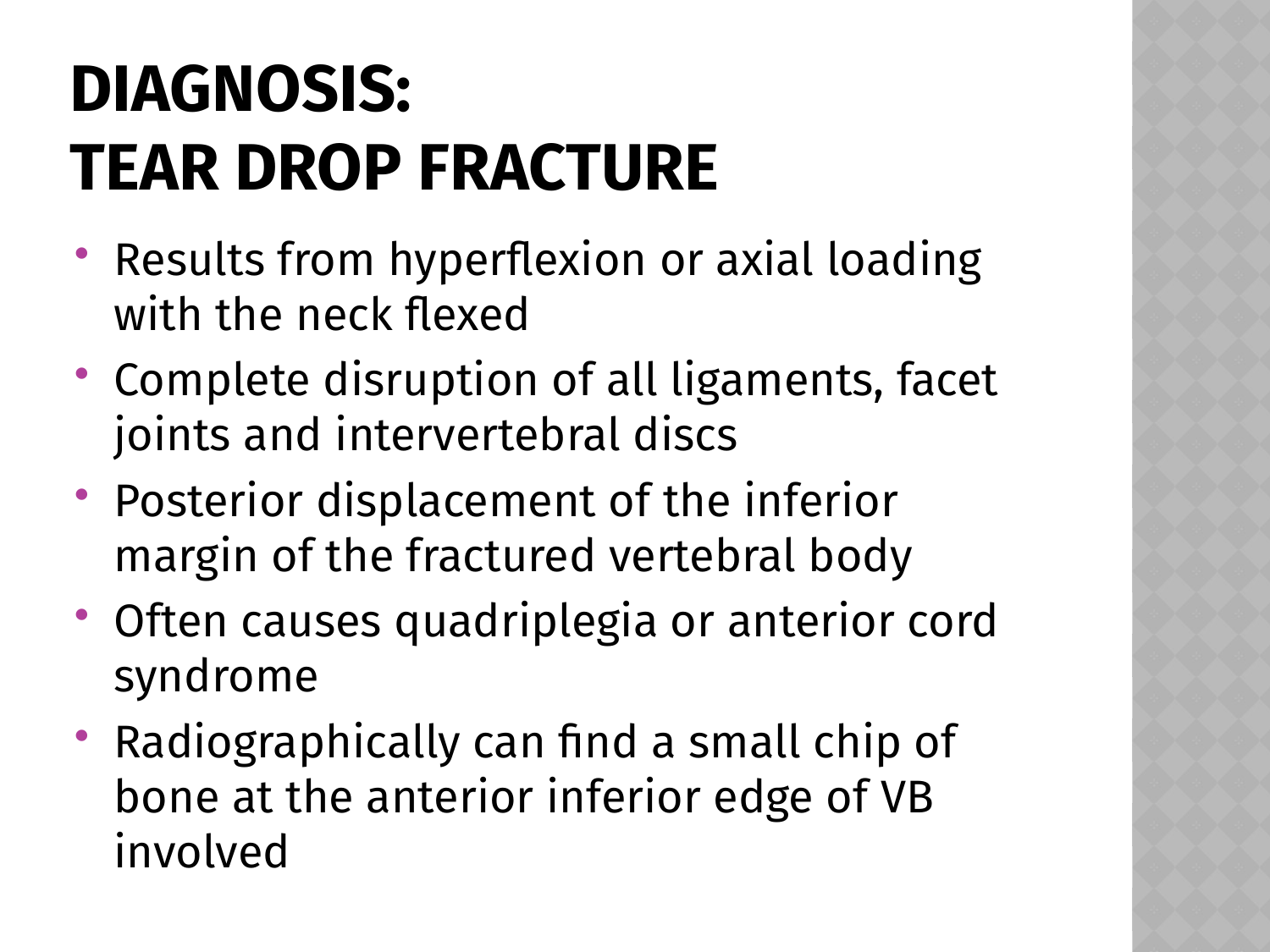

# diagnosis: Tear drop fracture
Results from hyperflexion or axial loading with the neck flexed
Complete disruption of all ligaments, facet joints and intervertebral discs
Posterior displacement of the inferior margin of the fractured vertebral body
Often causes quadriplegia or anterior cord syndrome
Radiographically can find a small chip of bone at the anterior inferior edge of VB involved